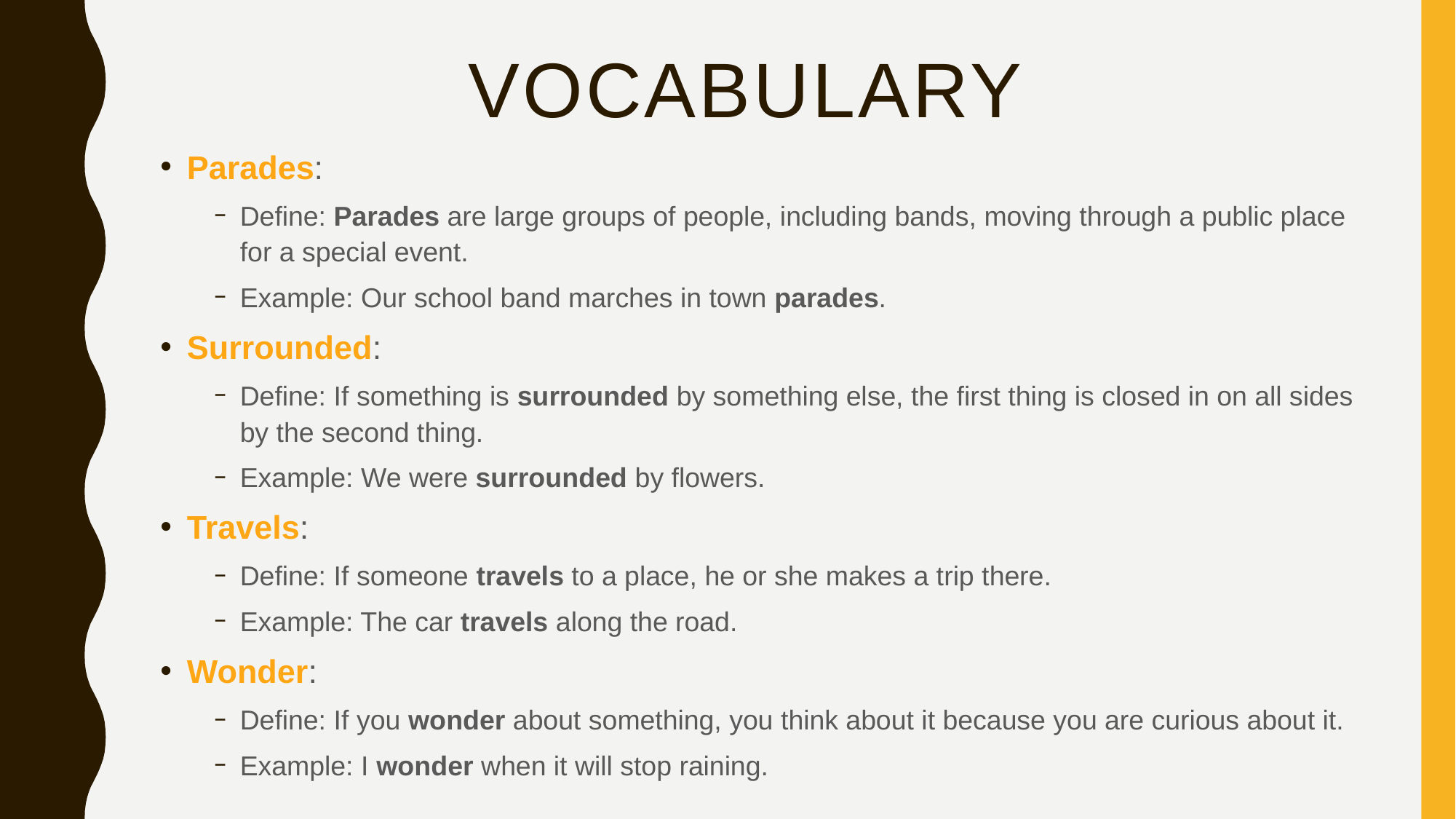

# Vocabulary
Parades:
Define: Parades are large groups of people, including bands, moving through a public place for a special event.
Example: Our school band marches in town parades.
Surrounded:
Define: If something is surrounded by something else, the first thing is closed in on all sides by the second thing.
Example: We were surrounded by flowers.
Travels:
Define: If someone travels to a place, he or she makes a trip there.
Example: The car travels along the road.
Wonder:
Define: If you wonder about something, you think about it because you are curious about it.
Example: I wonder when it will stop raining.